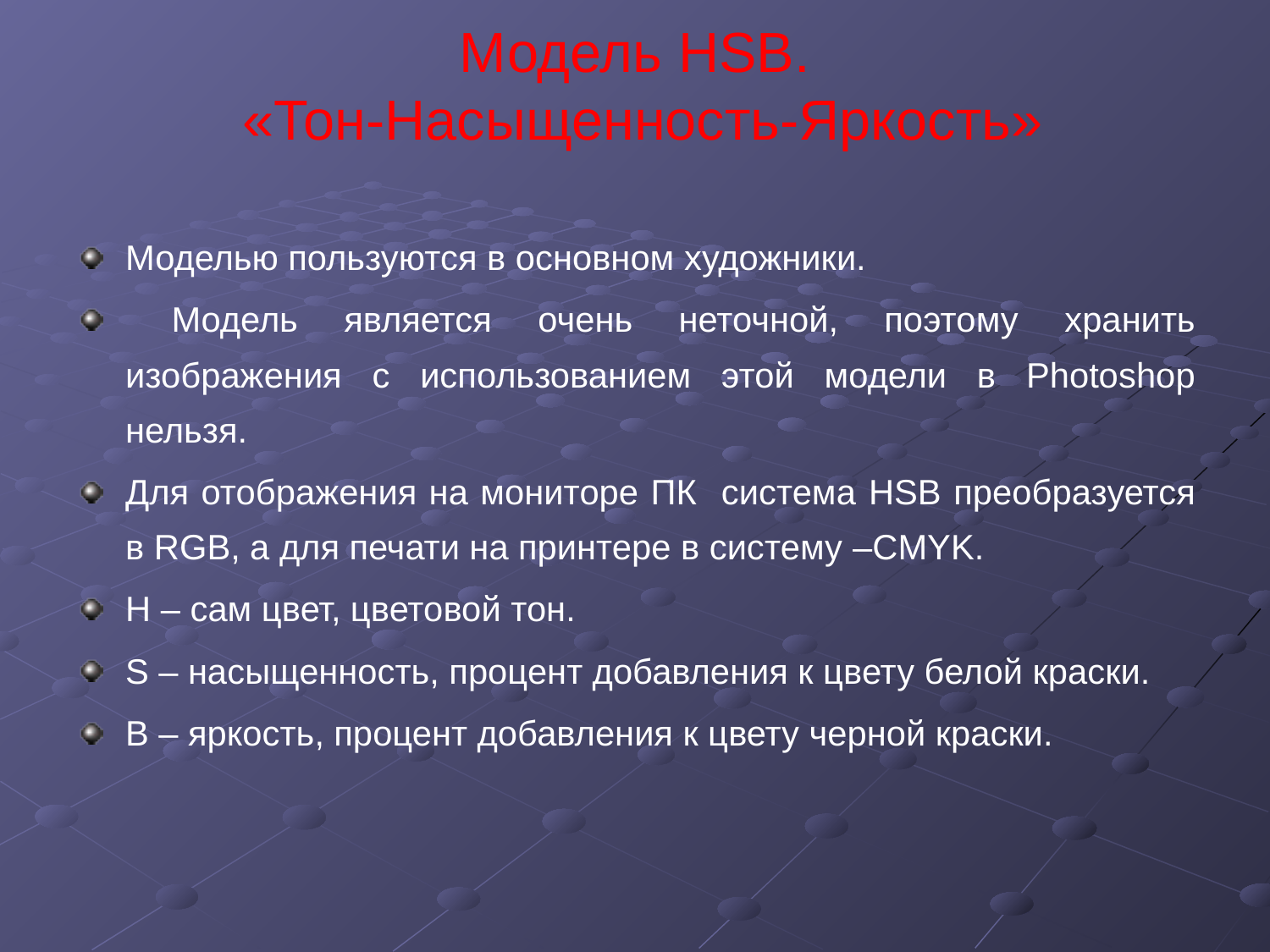

# Модель HSB. «Тон-Насыщенность-Яркость»
Моделью пользуются в основном художники.
 Модель является очень неточной, поэтому хранить изображения с использованием этой модели в Photoshop нельзя.
Для отображения на мониторе ПК  система HSB преобразуется в RGB, а для печати на принтере в систему –СMYK.
H – сам цвет, цветовой тон.
S – насыщенность, процент добавления к цвету белой краски.
B – яркость, процент добавления к цвету черной краски.